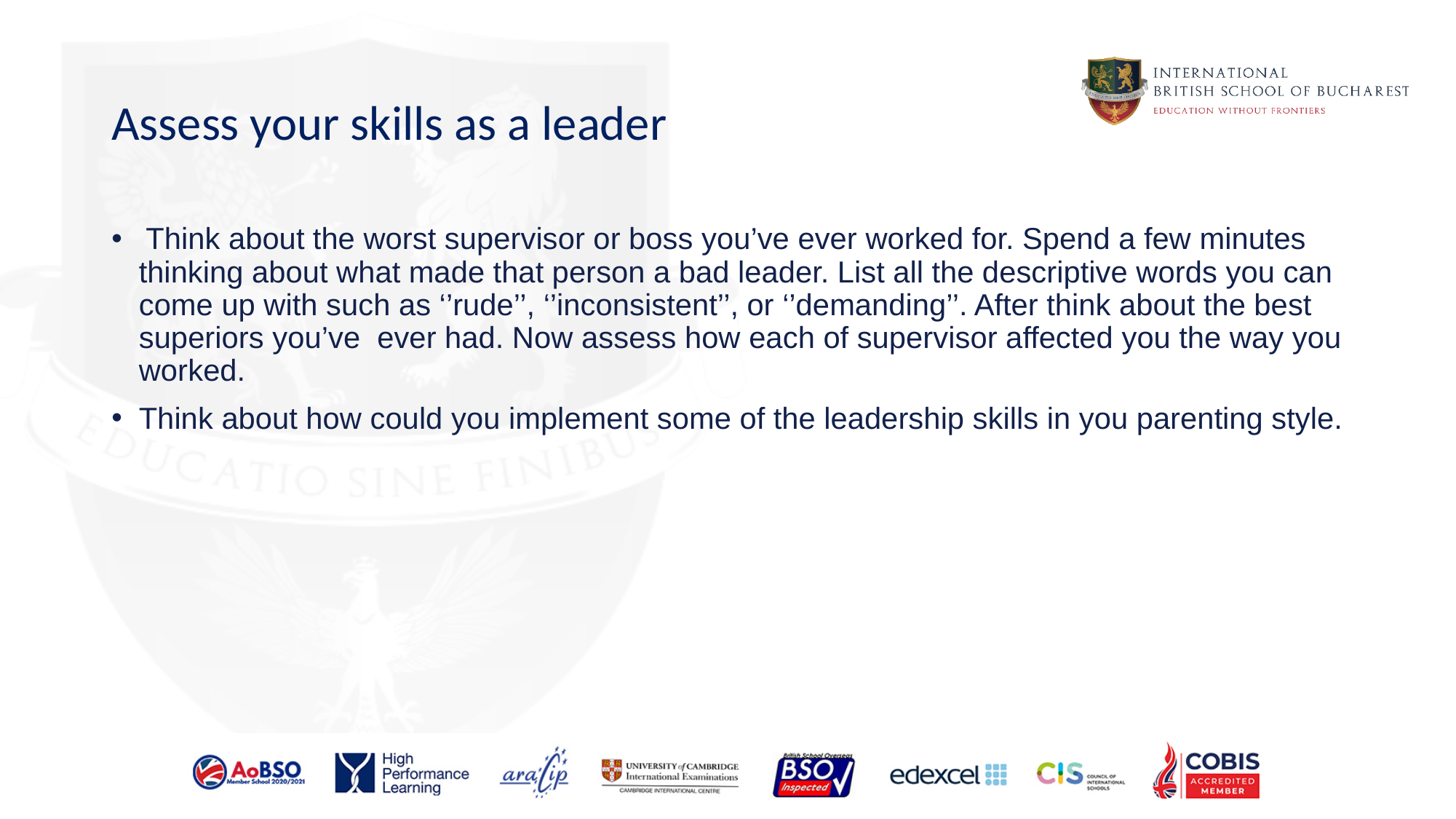

# Assess your skills as a leader
 Think about the worst supervisor or boss you’ve ever worked for. Spend a few minutes thinking about what made that person a bad leader. List all the descriptive words you can come up with such as ‘’rude’’, ‘’inconsistent’’, or ‘’demanding’’. After think about the best superiors you’ve  ever had. Now assess how each of supervisor affected you the way you worked.
Think about how could you implement some of the leadership skills in you parenting style.